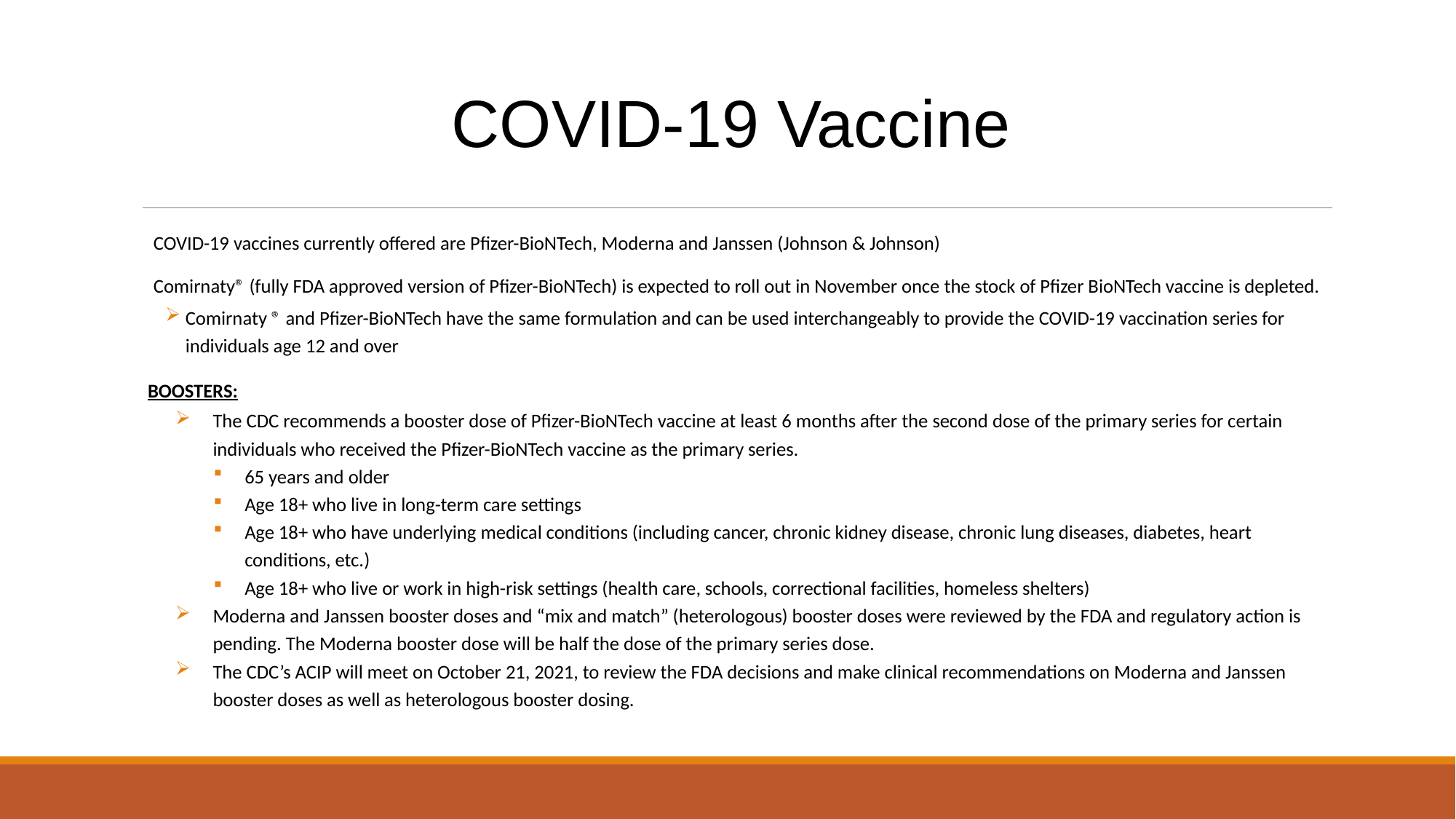

# COVID-19 Vaccine
COVID-19 vaccines currently offered are Pfizer-BioNTech, Moderna and Janssen (Johnson & Johnson)
Comirnaty® (fully FDA approved version of Pfizer-BioNTech) is expected to roll out in November once the stock of Pfizer BioNTech vaccine is depleted.
Comirnaty ® and Pfizer-BioNTech have the same formulation and can be used interchangeably to provide the COVID-19 vaccination series for individuals age 12 and over
 BOOSTERS:
The CDC recommends a booster dose of Pfizer-BioNTech vaccine at least 6 months after the second dose of the primary series for certain individuals who received the Pfizer-BioNTech vaccine as the primary series.
65 years and older
Age 18+ who live in long-term care settings
Age 18+ who have underlying medical conditions (including cancer, chronic kidney disease, chronic lung diseases, diabetes, heart conditions, etc.)
Age 18+ who live or work in high-risk settings (health care, schools, correctional facilities, homeless shelters)
Moderna and Janssen booster doses and “mix and match” (heterologous) booster doses were reviewed by the FDA and regulatory action is pending. The Moderna booster dose will be half the dose of the primary series dose.
The CDC’s ACIP will meet on October 21, 2021, to review the FDA decisions and make clinical recommendations on Moderna and Janssen booster doses as well as heterologous booster dosing.